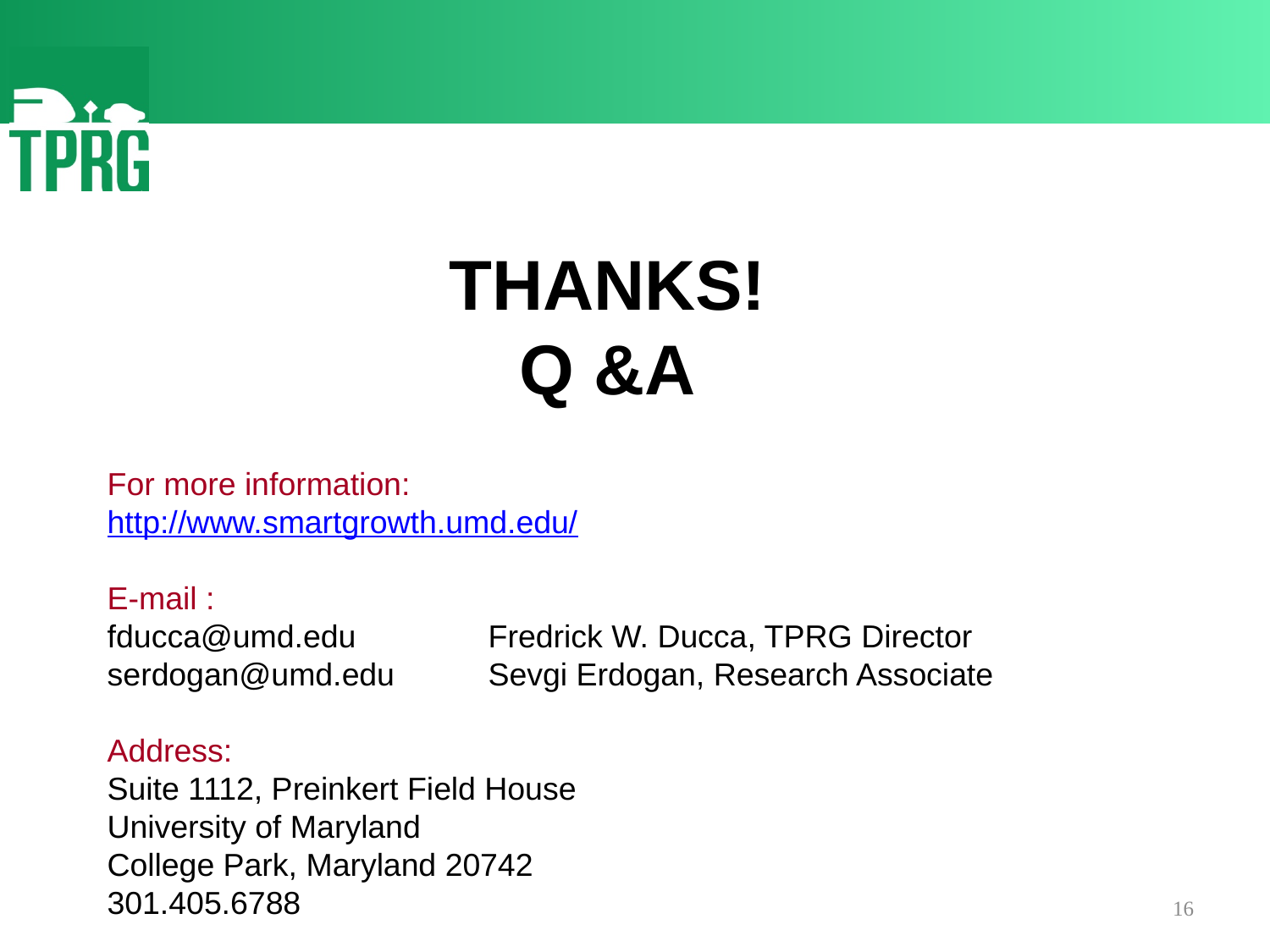

# THANKS! Q &A

For more information:
http://www.smartgrowth.umd.edu/

E-mail :
fducca@umd.edu  	Fredrick W. Ducca, TPRG Director
serdogan@umd.edu   	Sevgi Erdogan, Research Associate

Address:
Suite 1112, Preinkert Field House
University of Maryland
College Park, Maryland 20742
301.405.6788

16